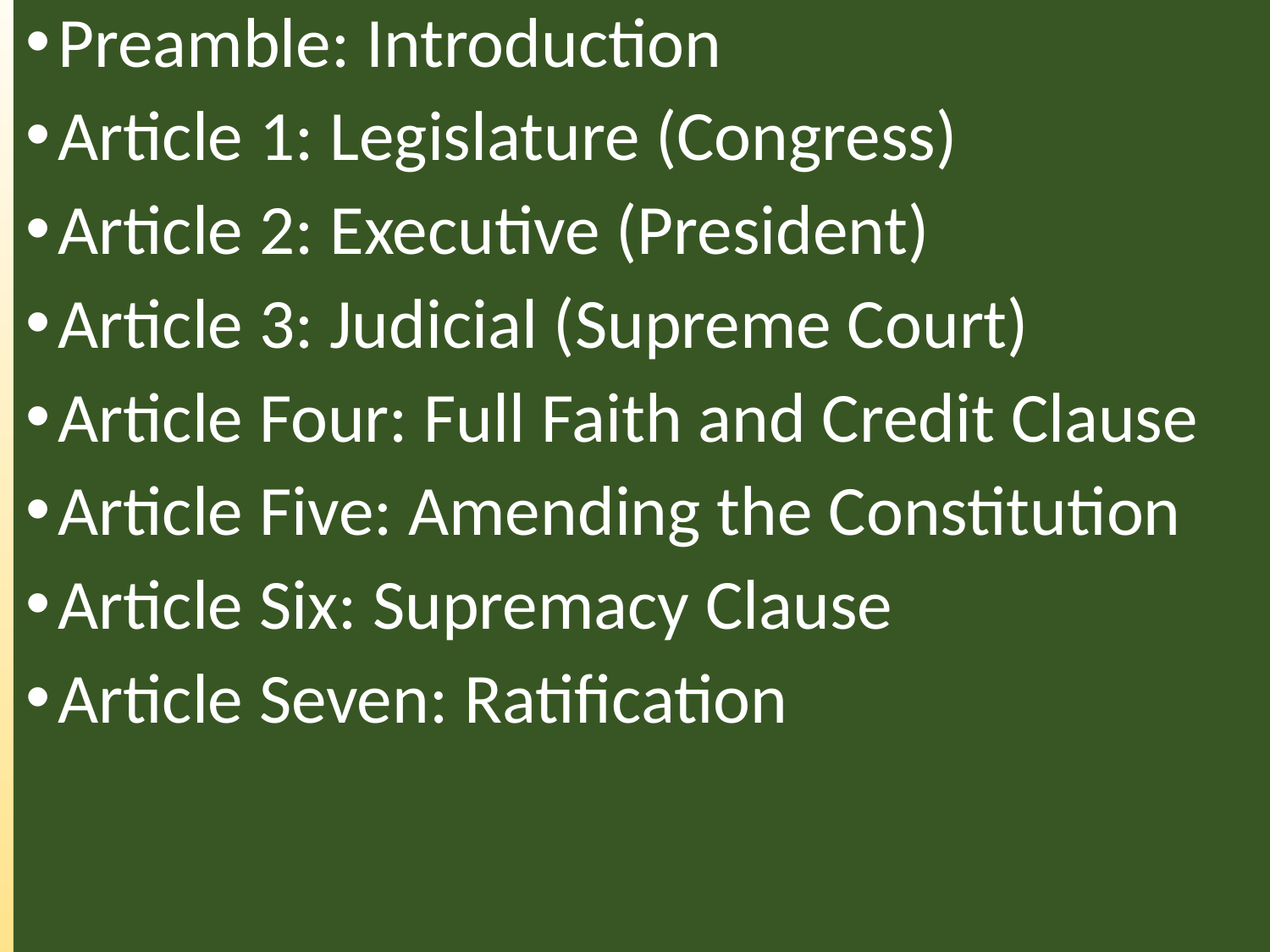

Preamble: Introduction
Article 1: Legislature (Congress)
Article 2: Executive (President)
Article 3: Judicial (Supreme Court)
Article Four: Full Faith and Credit Clause
Article Five: Amending the Constitution
Article Six: Supremacy Clause
Article Seven: Ratification